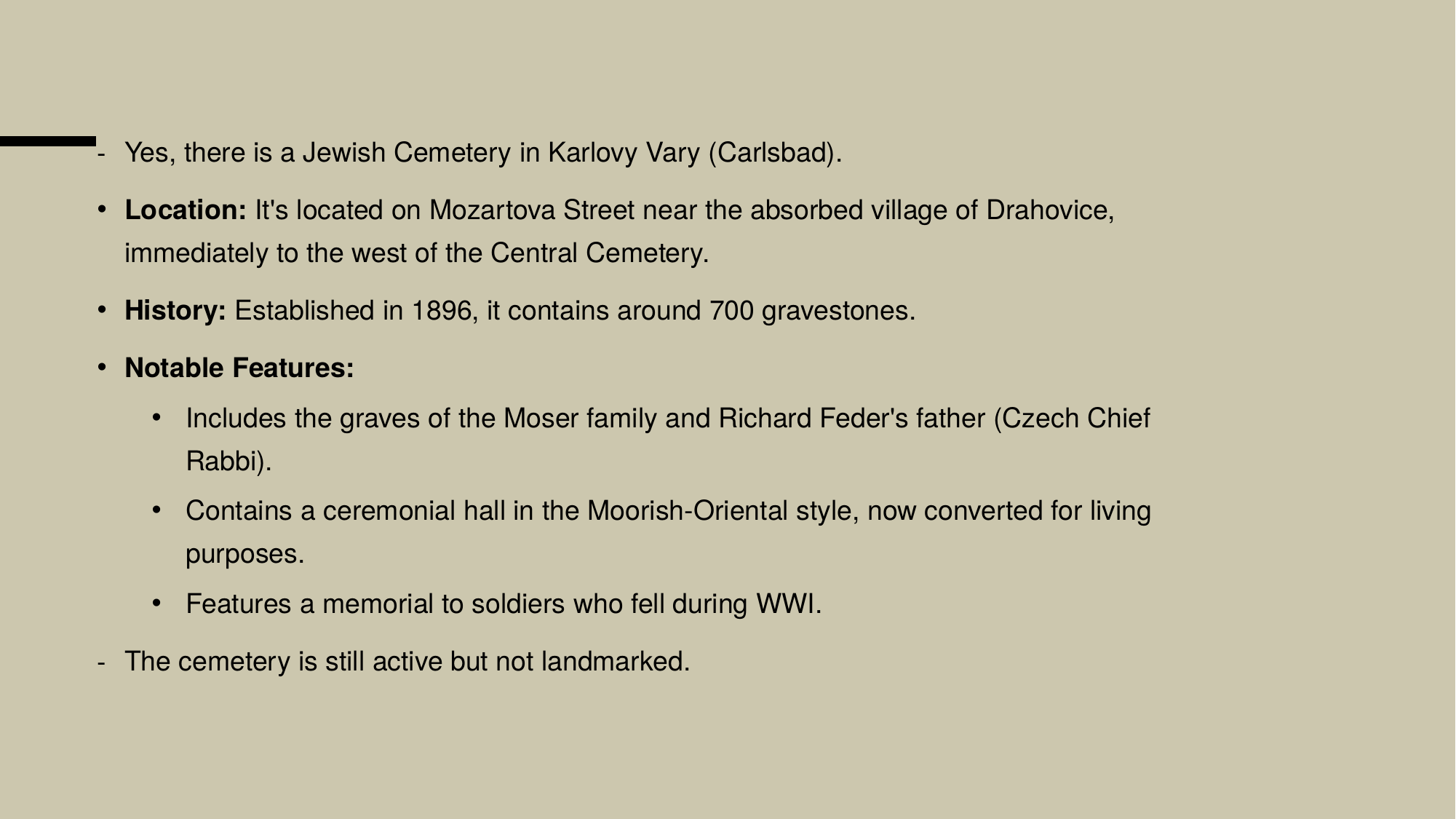

Yes, there is a Jewish Cemetery in Karlovy Vary (Carlsbad).
Location: It's located on Mozartova Street near the absorbed village of Drahovice, immediately to the west of the Central Cemetery.
History: Established in 1896, it contains around 700 gravestones.
Notable Features:
Includes the graves of the Moser family and Richard Feder's father (Czech Chief Rabbi).
Contains a ceremonial hall in the Moorish-Oriental style, now converted for living purposes.
Features a memorial to soldiers who fell during WWI.
The cemetery is still active but not landmarked.